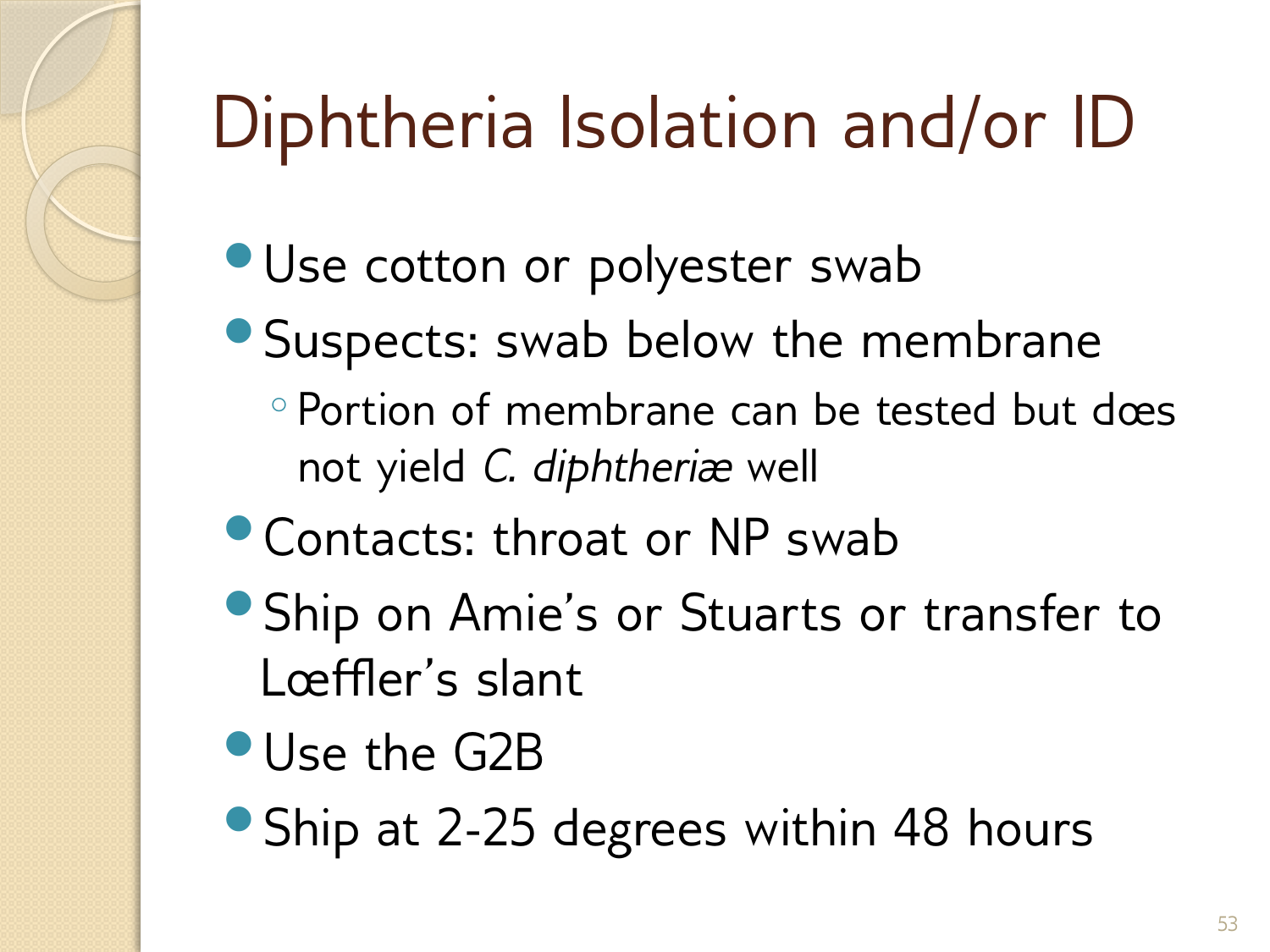

# Diphtheria Isolation and/or ID
Use cotton or polyester swab
Suspects: swab below the membrane
Portion of membrane can be tested but does not yield C. diphtheriae well
Contacts: throat or NP swab
Ship on Amie’s or Stuarts or transfer to Loeffler’s slant
Use the G2B
Ship at 2-25 degrees within 48 hours
53